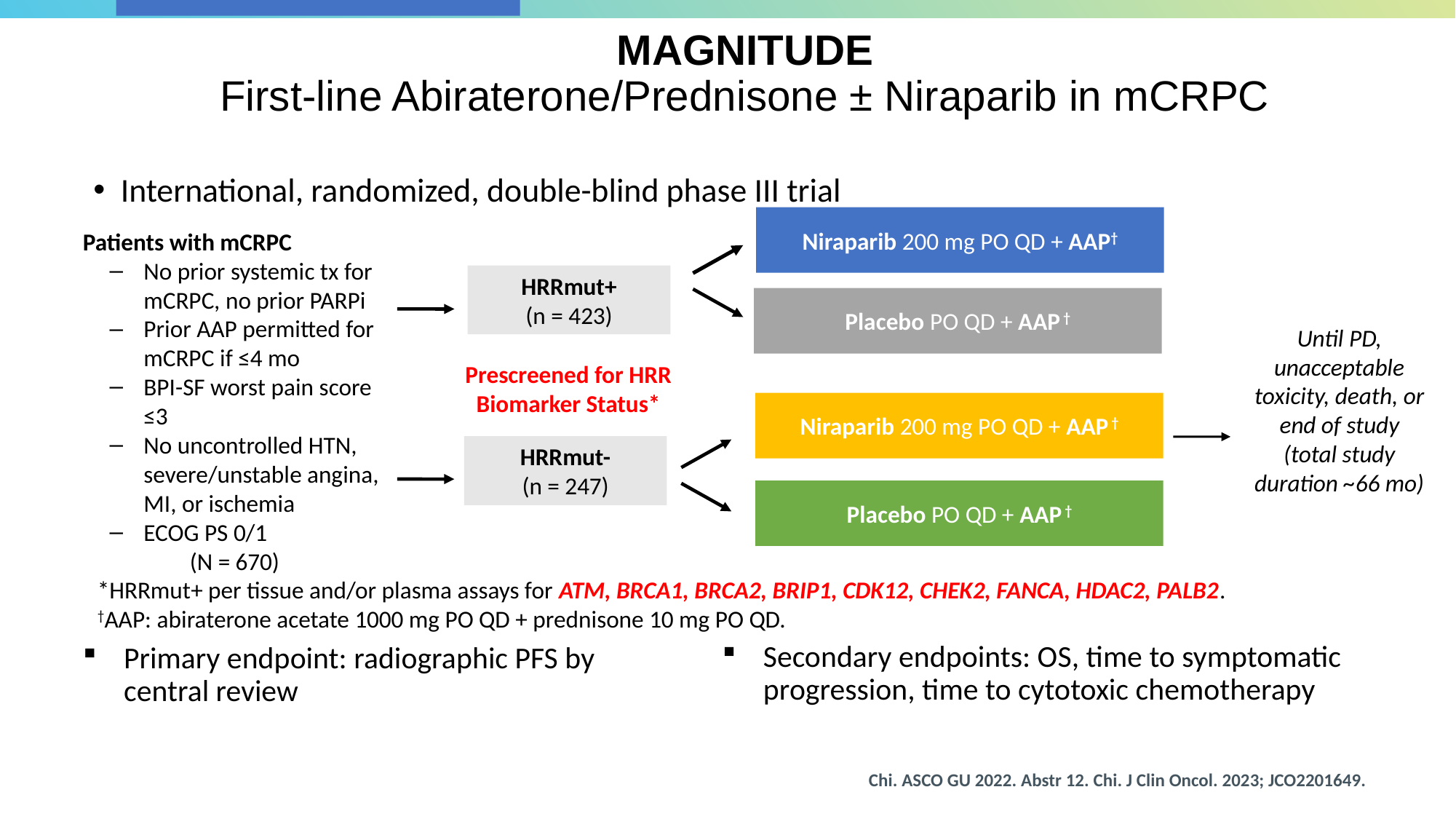

# MAGNITUDE First-line Abiraterone/Prednisone ± Niraparib in mCRPC
International, randomized, double-blind phase III trial

Niraparib 200 mg PO QD + AAP†
Patients with mCRPC
No prior systemic tx for mCRPC, no prior PARPi
Prior AAP permitted for mCRPC if ≤4 mo
BPI-SF worst pain score ≤3
No uncontrolled HTN, severe/unstable angina, MI, or ischemia
ECOG PS 0/1
(N = 670)

HRRmut+
(n = 423)
Placebo PO QD + AAP †

Until PD, unacceptable toxicity, death, or end of study (total study duration ~66 mo)
Prescreened for HRR Biomarker Status*
Niraparib 200 mg PO QD + AAP †
HRRmut-
(n = 247)

Placebo PO QD + AAP †
*HRRmut+ per tissue and/or plasma assays for ATM, BRCA1, BRCA2, BRIP1, CDK12, CHEK2, FANCA, HDAC2, PALB2.
†AAP: abiraterone acetate 1000 mg PO QD + prednisone 10 mg PO QD.
Secondary endpoints: OS, time to symptomatic progression, time to cytotoxic chemotherapy
Primary endpoint: radiographic PFS by central review
Chi. ASCO GU 2022. Abstr 12. Chi. J Clin Oncol. 2023; JCO2201649.